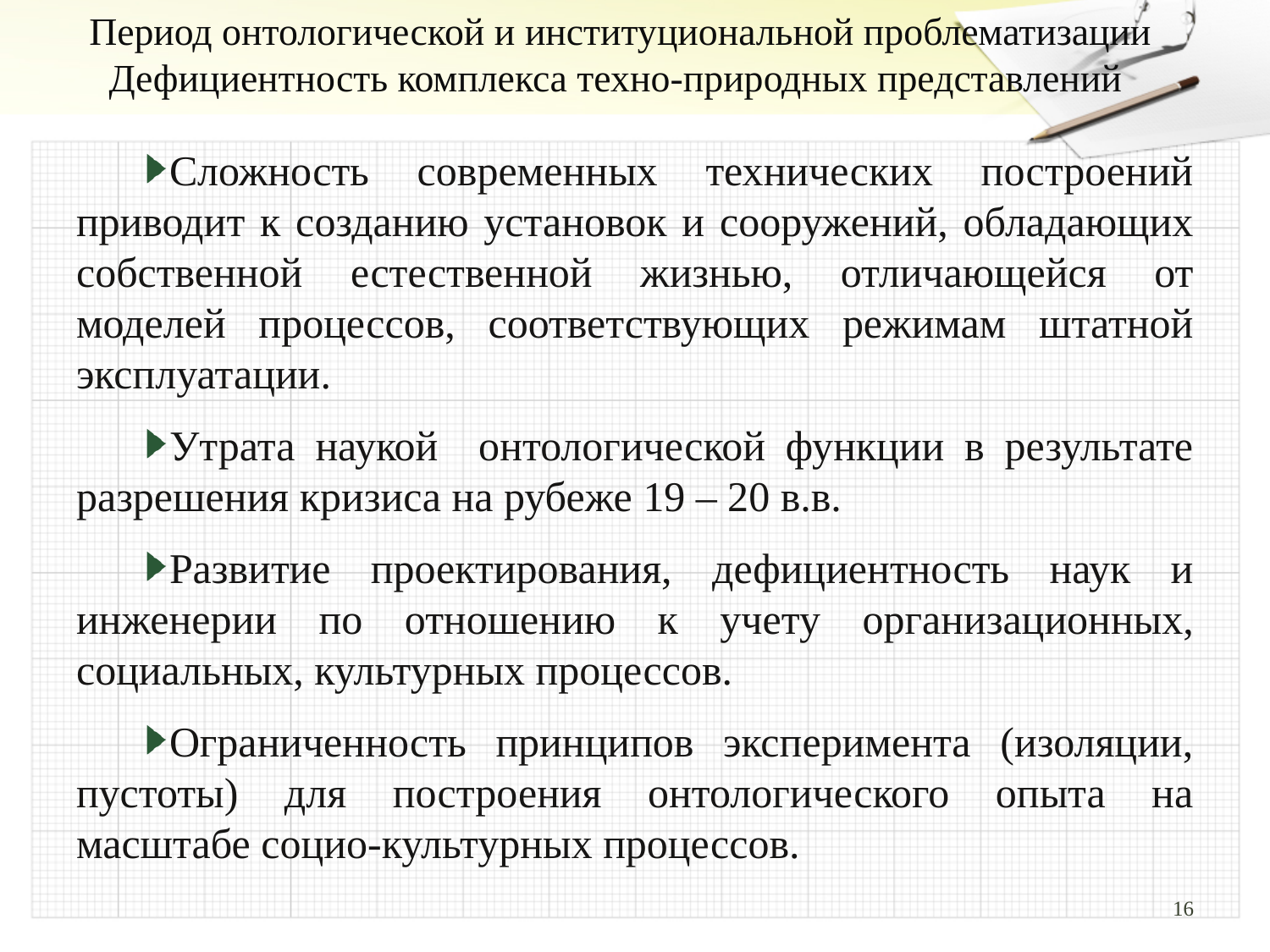

# Период онтологической и институциональной проблематизации Дефициентность комплекса техно-природных представлений
Сложность современных технических построений приводит к созданию установок и сооружений, обладающих собственной естественной жизнью, отличающейся от моделей процессов, соответствующих режимам штатной эксплуатации.
Утрата наукой  онтологической функции в результате разрешения кризиса на рубеже 19 – 20 в.в.
Развитие проектирования, дефициентность наук и инженерии по отношению к учету организационных, социальных, культурных процессов.
Ограниченность принципов эксперимента (изоляции, пустоты) для построения онтологического опыта на масштабе социо-культурных процессов.

16